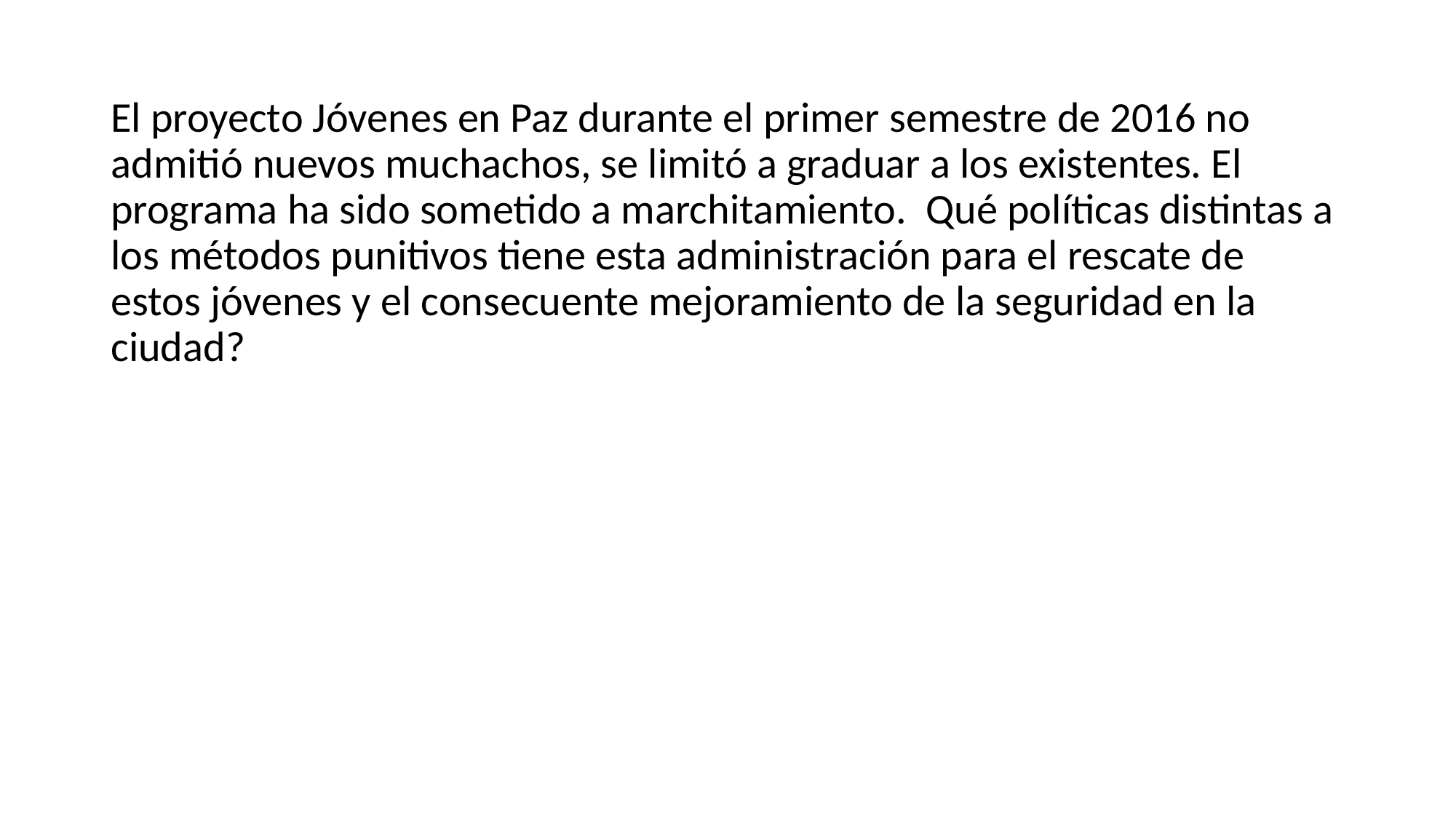

# El proyecto Jóvenes en Paz durante el primer semestre de 2016 no admitió nuevos muchachos, se limitó a graduar a los existentes. El programa ha sido sometido a marchitamiento.  Qué políticas distintas a los métodos punitivos tiene esta administración para el rescate de estos jóvenes y el consecuente mejoramiento de la seguridad en la ciudad?